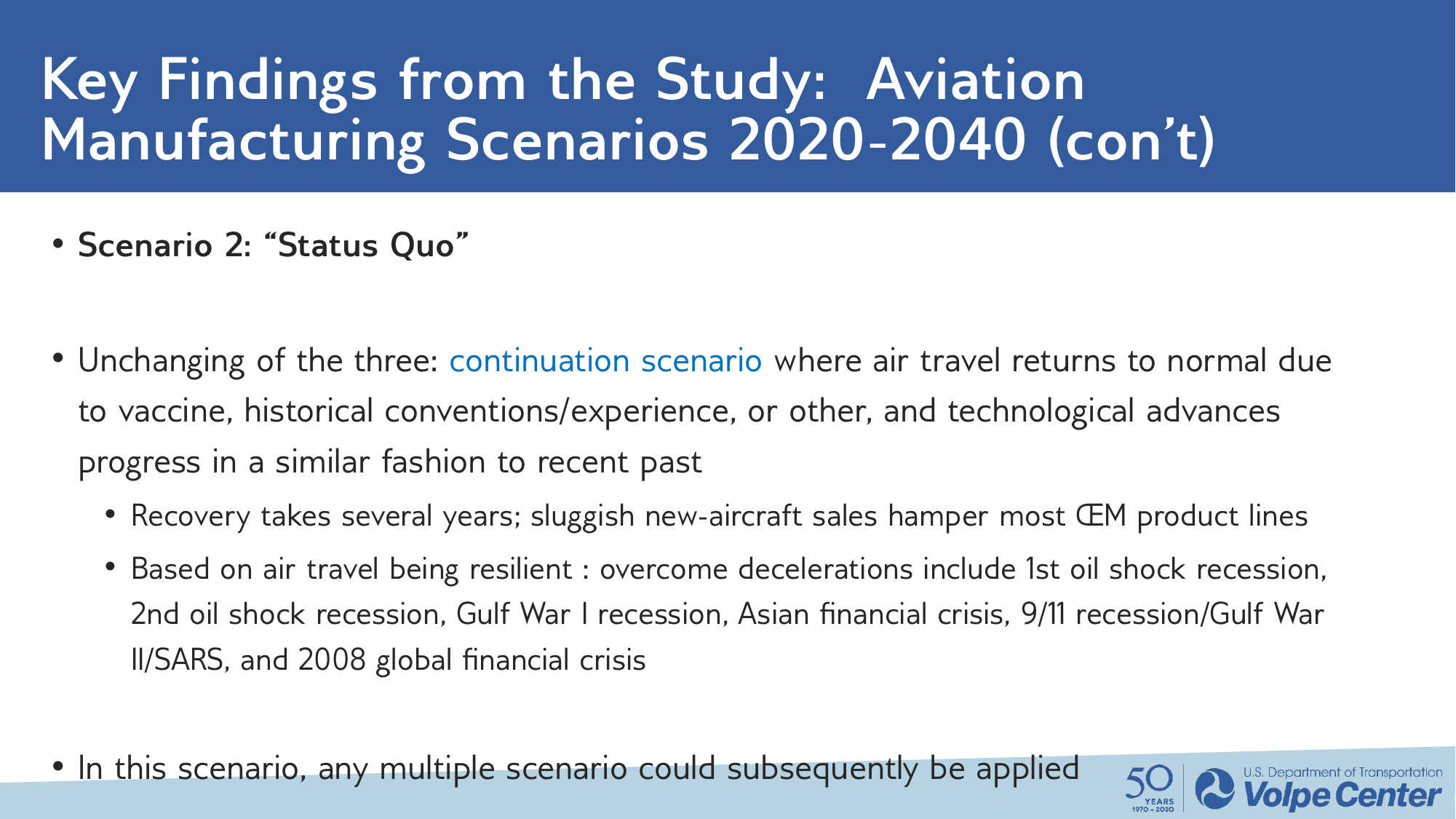

# Key Findings from the Study:  Aviation Manufacturing Scenarios 2020-2040 (con’t)
Scenario 2: “Status Quo”

Unchanging of the three: continuation scenario where air travel returns to normal due to vaccine, historical conventions/experience, or other, and technological advances progress in a similar fashion to recent past
Recovery takes several years; sluggish new-aircraft sales hamper most OEM product lines
Based on air travel being resilient : overcome decelerations include 1st oil shock recession, 2nd oil shock recession, Gulf War I recession, Asian financial crisis, 9/11 recession/Gulf War II/SARS, and 2008 global financial crisis

In this scenario, any multiple scenario could subsequently be applied